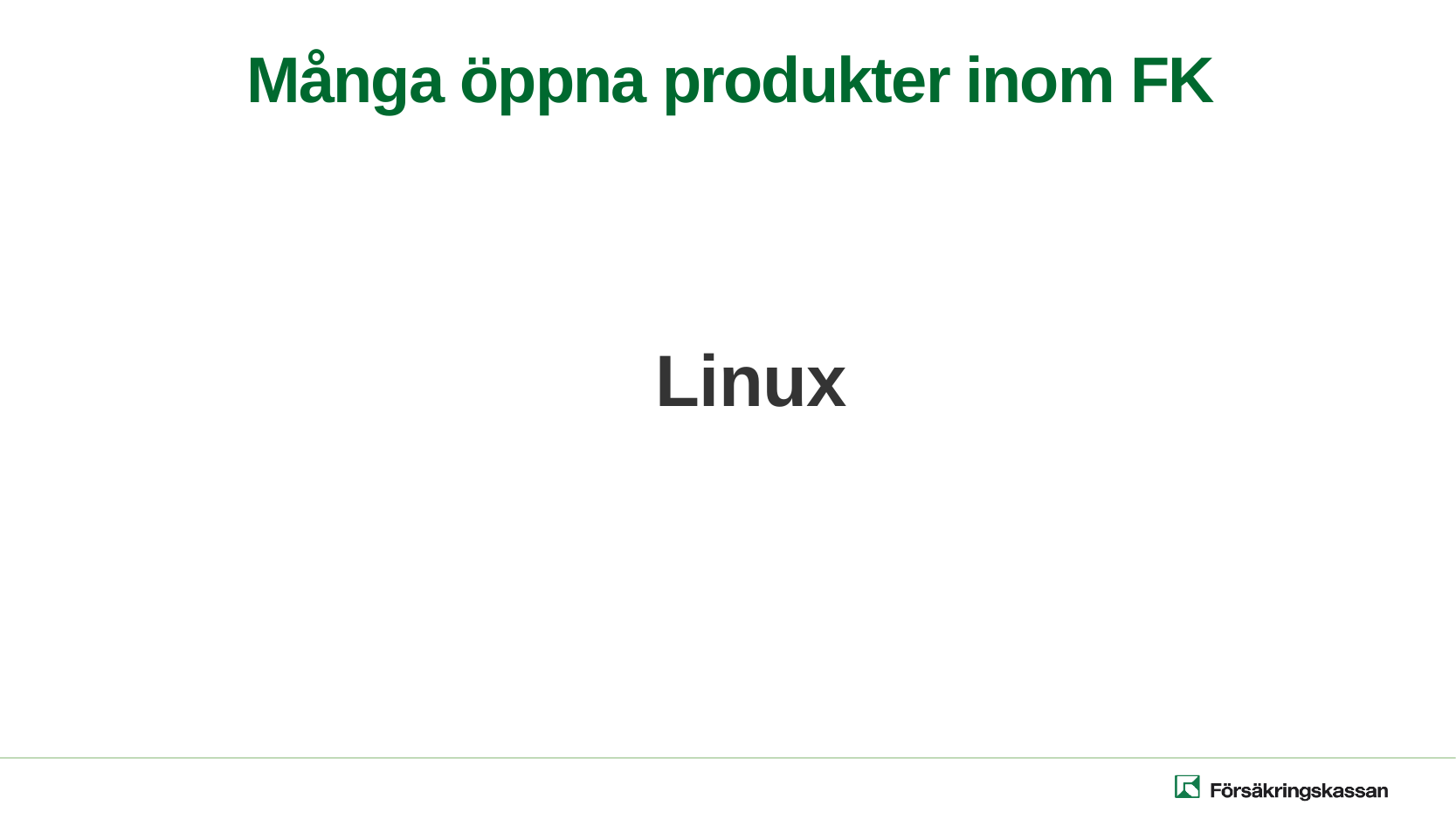

# Många öppna produkter inom FK
Linux